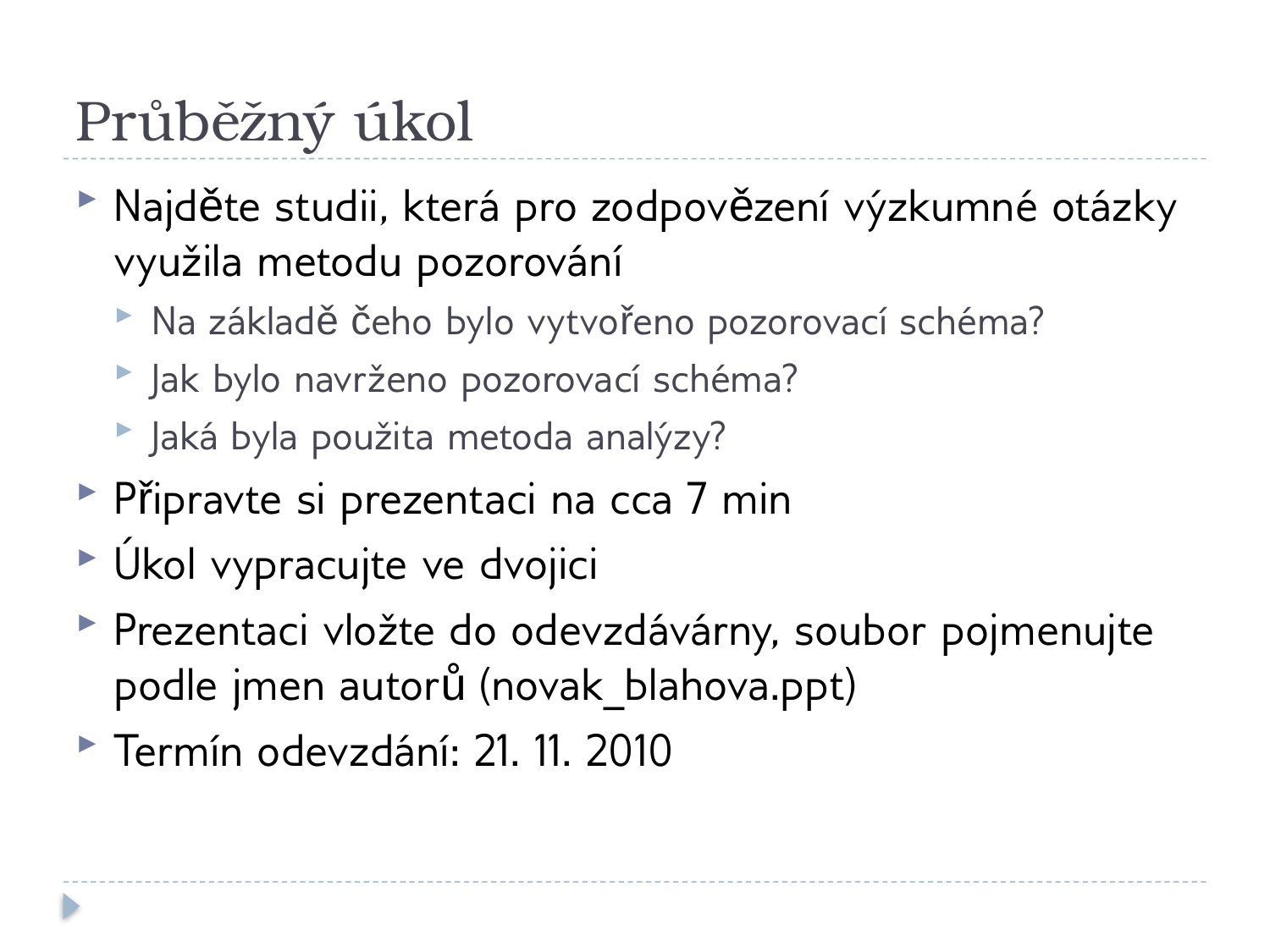

# Průběžný úkol
Najděte studii, která pro zodpovězení výzkumné otázky využila metodu pozorování
Na základě čeho bylo vytvořeno pozorovací schéma?
Jak bylo navrženo pozorovací schéma?
Jaká byla použita metoda analýzy?
Připravte si prezentaci na cca 7 min
Úkol vypracujte ve dvojici
Prezentaci vložte do odevzdávárny, soubor pojmenujte podle jmen autorů (novak_blahova.ppt)
Termín odevzdání: 21. 11. 2010